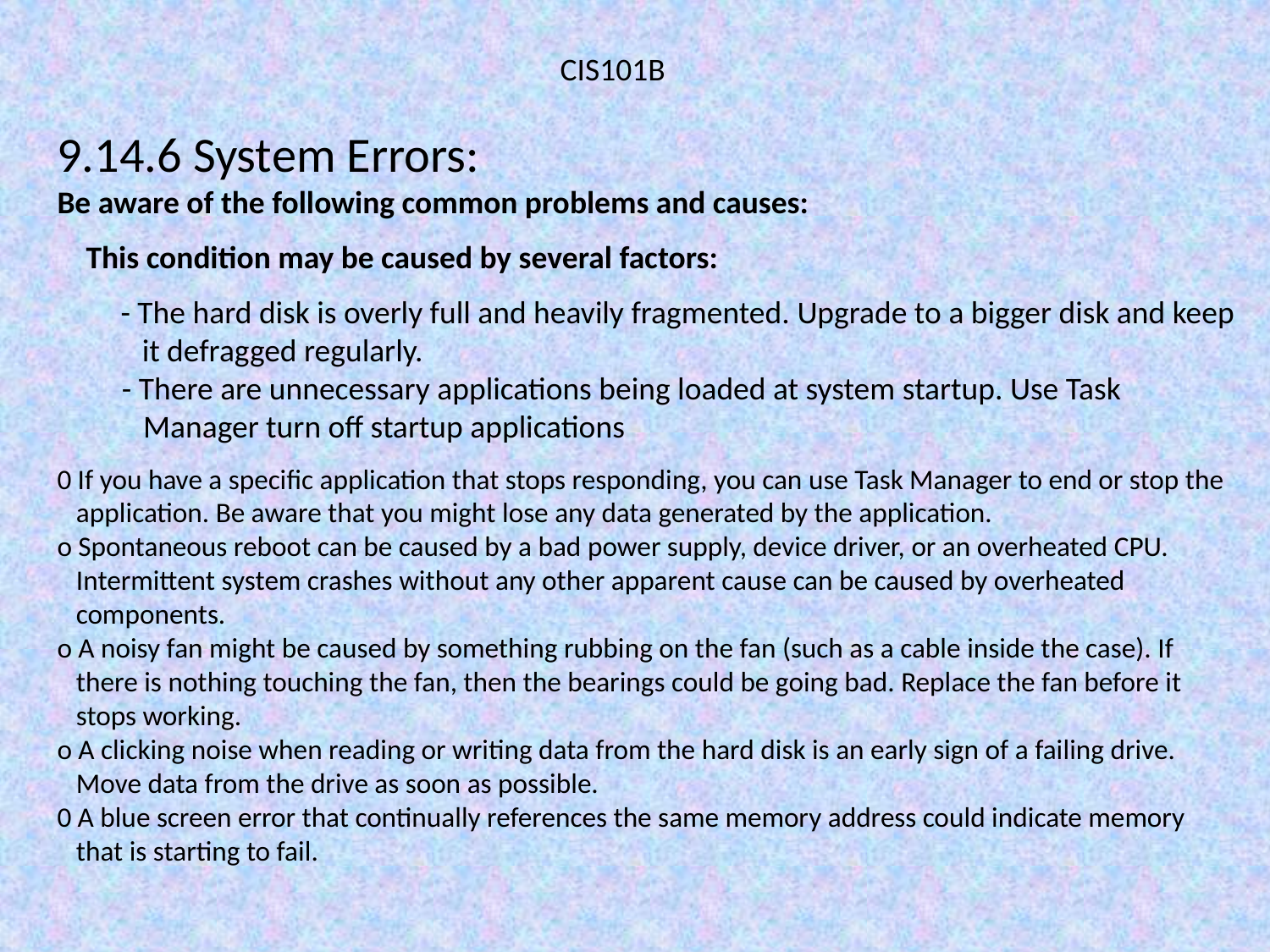

CIS101B
9.14.6 System Errors:
Be aware of the following common problems and causes:

    This condition may be caused by several factors:

- The hard disk is overly full and heavily fragmented. Upgrade to a bigger disk and keep
   it defragged regularly.
         - There are unnecessary applications being loaded at system startup. Use Task
            Manager turn off startup applications

0 If you have a specific application that stops responding, you can use Task Manager to end or stop the
   application. Be aware that you might lose any data generated by the application.
o Spontaneous reboot can be caused by a bad power supply, device driver, or an overheated CPU.
   Intermittent system crashes without any other apparent cause can be caused by overheated
   components.
o A noisy fan might be caused by something rubbing on the fan (such as a cable inside the case). If
   there is nothing touching the fan, then the bearings could be going bad. Replace the fan before it
   stops working.
o A clicking noise when reading or writing data from the hard disk is an early sign of a failing drive.
   Move data from the drive as soon as possible.
0 A blue screen error that continually references the same memory address could indicate memory
   that is starting to fail.